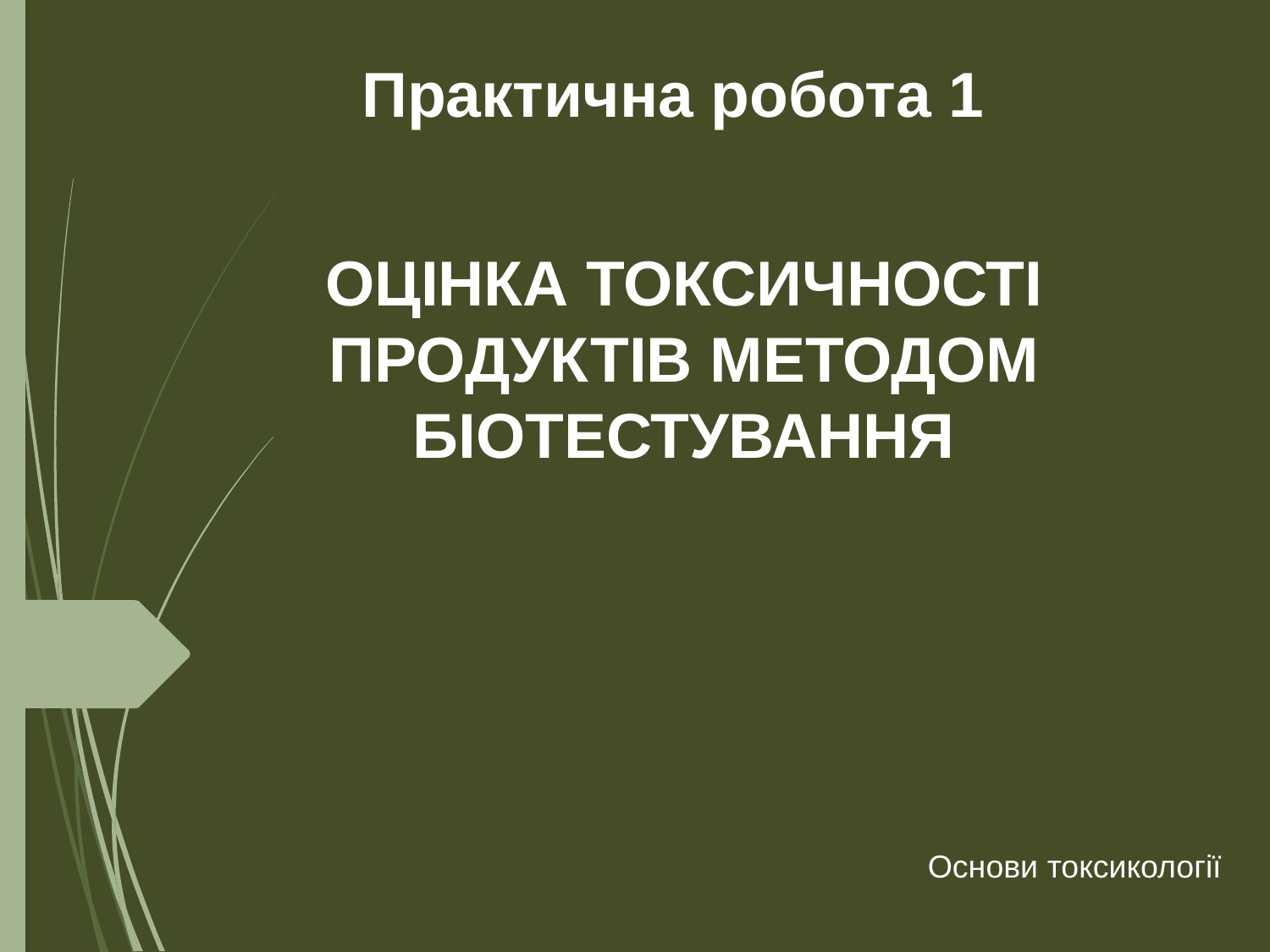

# Практична робота 1
ОЦІНКА ТОКСИЧНОСТІ ПРОДУКТІВ МЕТОДОМ БІОТЕСТУВАННЯ
Основи токсикології